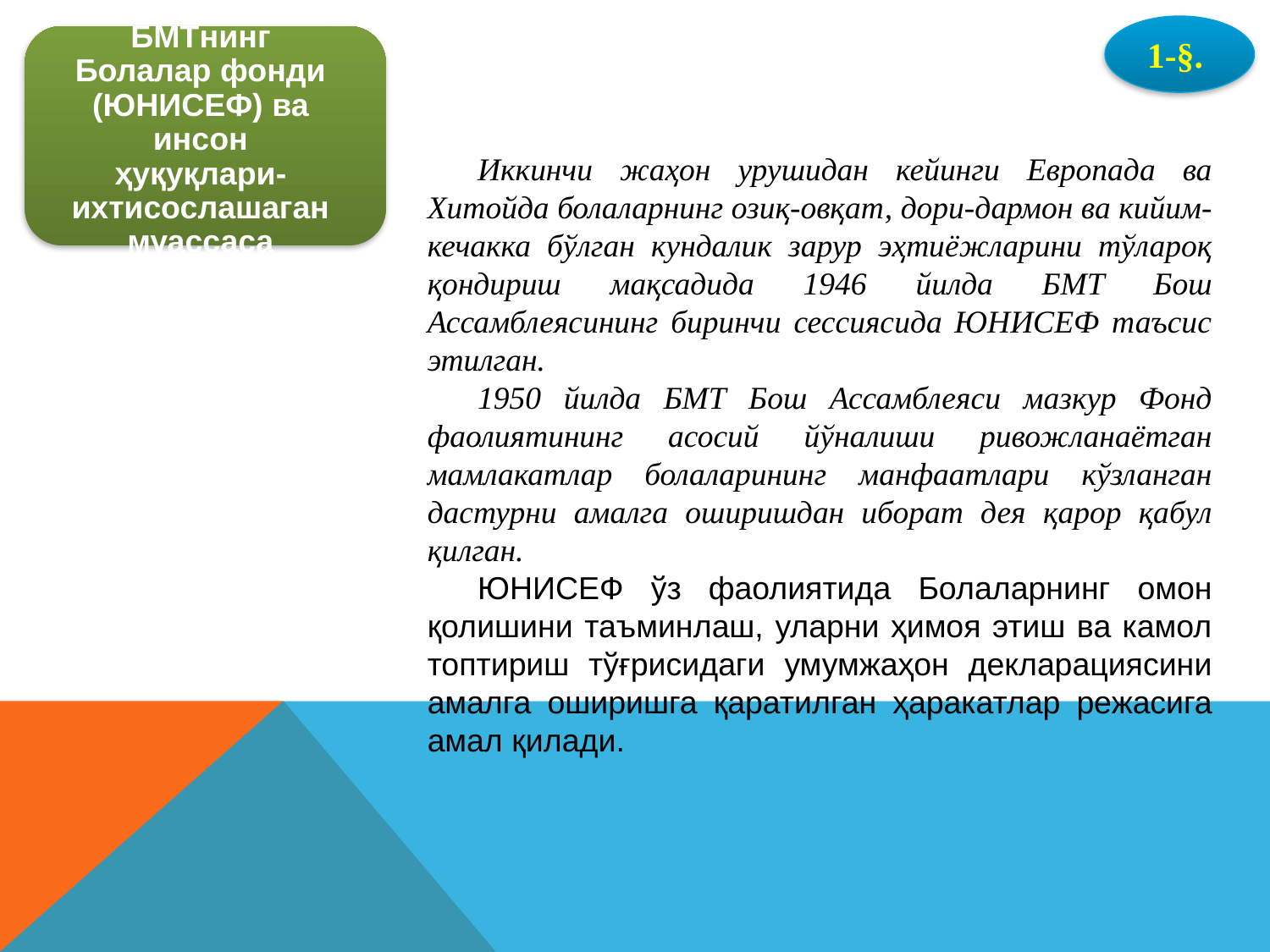

1-§.

БМТнинг Болалар фонди (ЮНИСЕФ) ва инсон ҳуқуқлари-ихтисослашаган муассаса
	Иккинчи жаҳон урушидан кейинги Европада ва Хитойда болаларнинг озиқ-овқат, дори-дармон ва кийим-кечакка бўлган кундалик зарур эҳтиёжларини тўлароқ қондириш мақсадида 1946 йилда БМТ Бош Ассамблеясининг биринчи сессиясида ЮНИСЕФ таъсис этилган.
	1950 йилда БМТ Бош Ассамблеяси мазкур Фонд фаолиятининг асосий йўналиши ривожланаётган мамлакатлар болаларининг манфаатлари кўзланган дастурни амалга оширишдан иборат дея қарор қабул қилган.
	ЮНИСЕФ ўз фаолиятида Болаларнинг омон қолишини таъминлаш, уларни ҳимоя этиш ва камол топтириш тўғрисидаги умумжаҳон декларациясини амалга оширишга қаратилган ҳаракатлар режасига амал қилади.